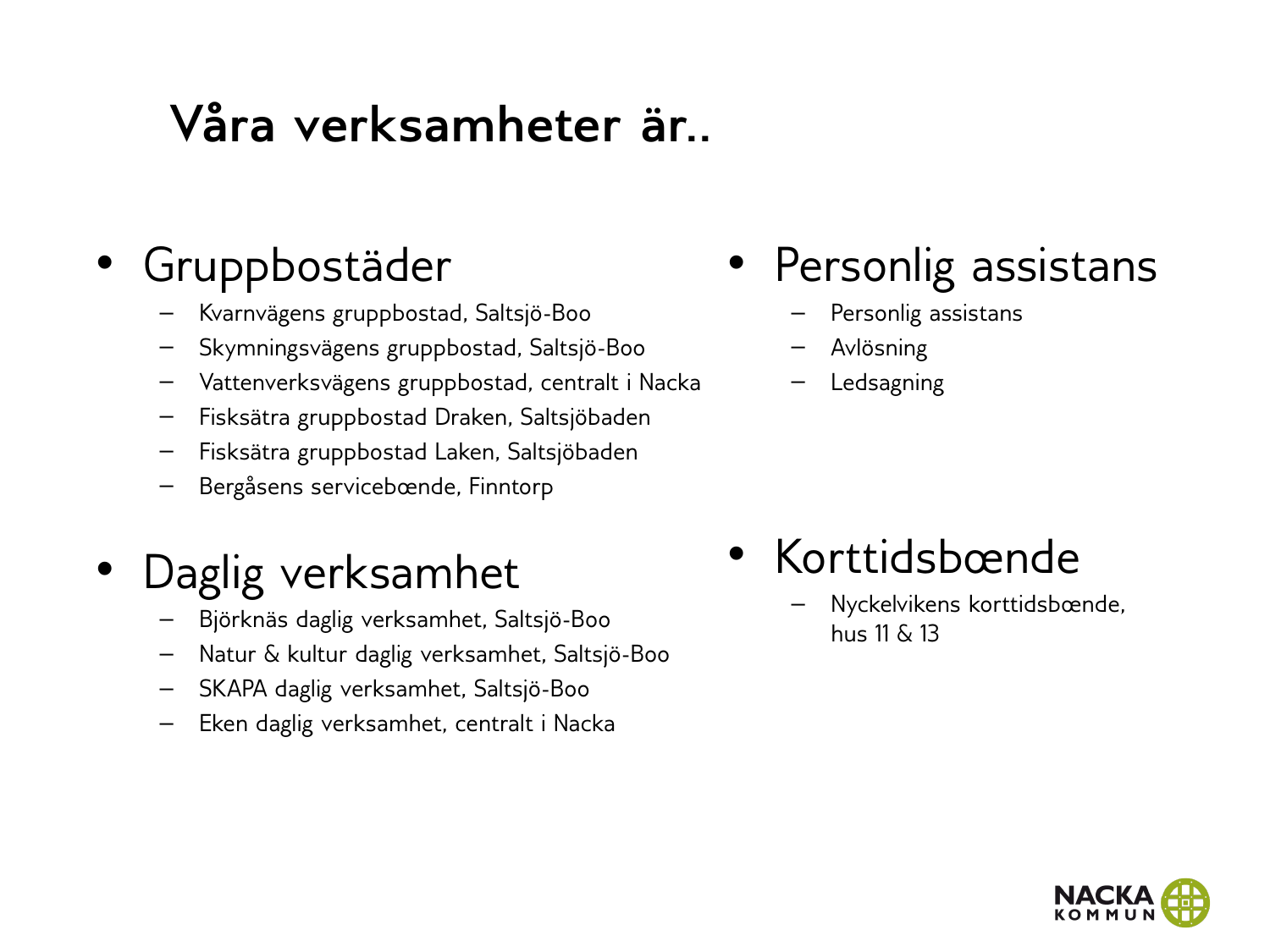

# Våra verksamheter är..
Gruppbostäder
Kvarnvägens gruppbostad, Saltsjö-Boo
Skymningsvägens gruppbostad, Saltsjö-Boo
Vattenverksvägens gruppbostad, centralt i Nacka
Fisksätra gruppbostad Draken, Saltsjöbaden
Fisksätra gruppbostad Laken, Saltsjöbaden
Bergåsens serviceboende, Finntorp
Daglig verksamhet
Björknäs daglig verksamhet, Saltsjö-Boo
Natur & kultur daglig verksamhet, Saltsjö-Boo
SKAPA daglig verksamhet, Saltsjö-Boo
Eken daglig verksamhet, centralt i Nacka

Personlig assistans
Personlig assistans
Avlösning
Ledsagning

Korttidsboende
Nyckelvikens korttidsboende,
hus 11 & 13